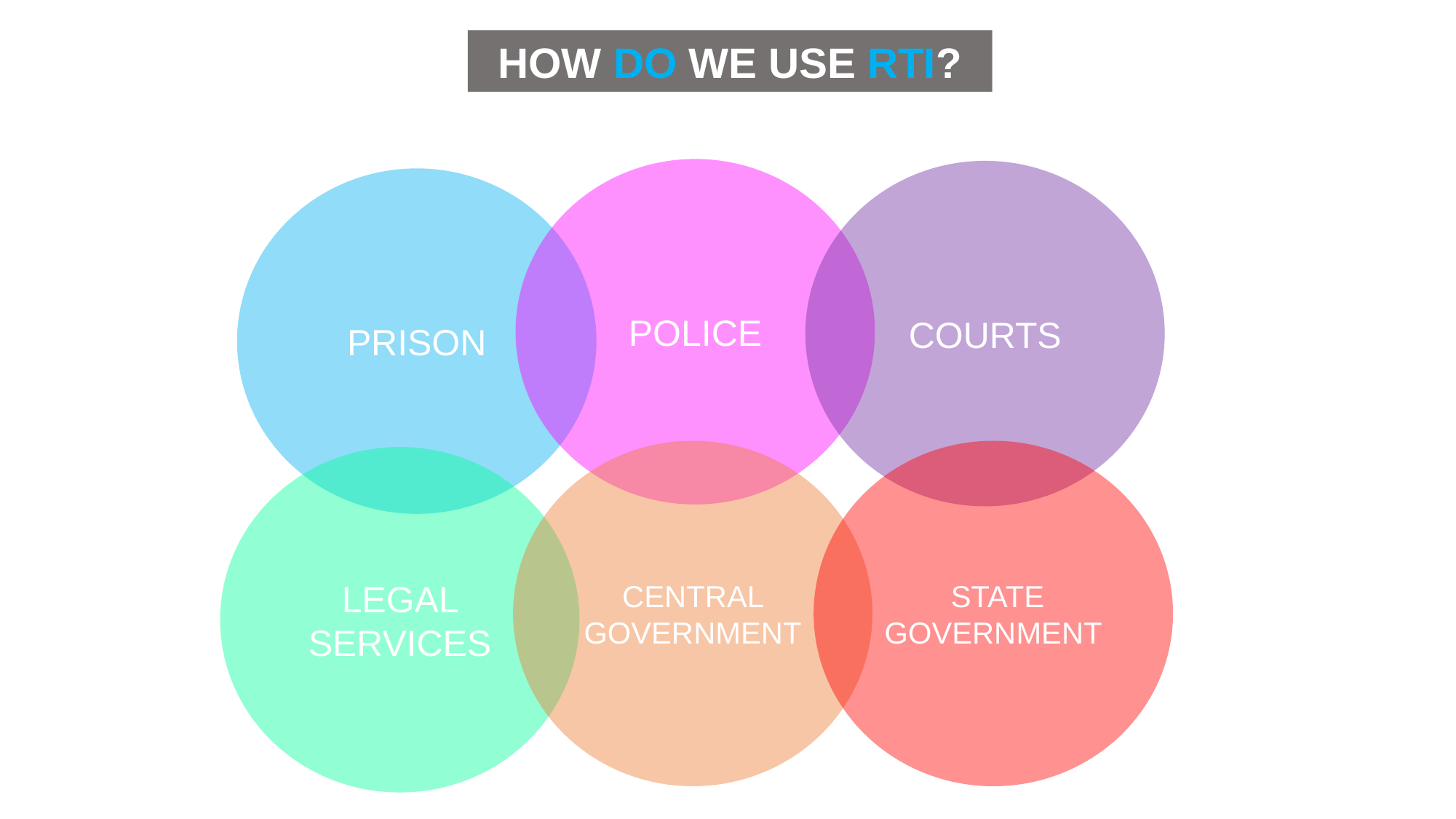

HOW DO WE USE RTI?
POLICE
COURTS
PRISON
CENTRAL GOVERNMENT
 STATE GOVERNMENT
LEGAL SERVICES